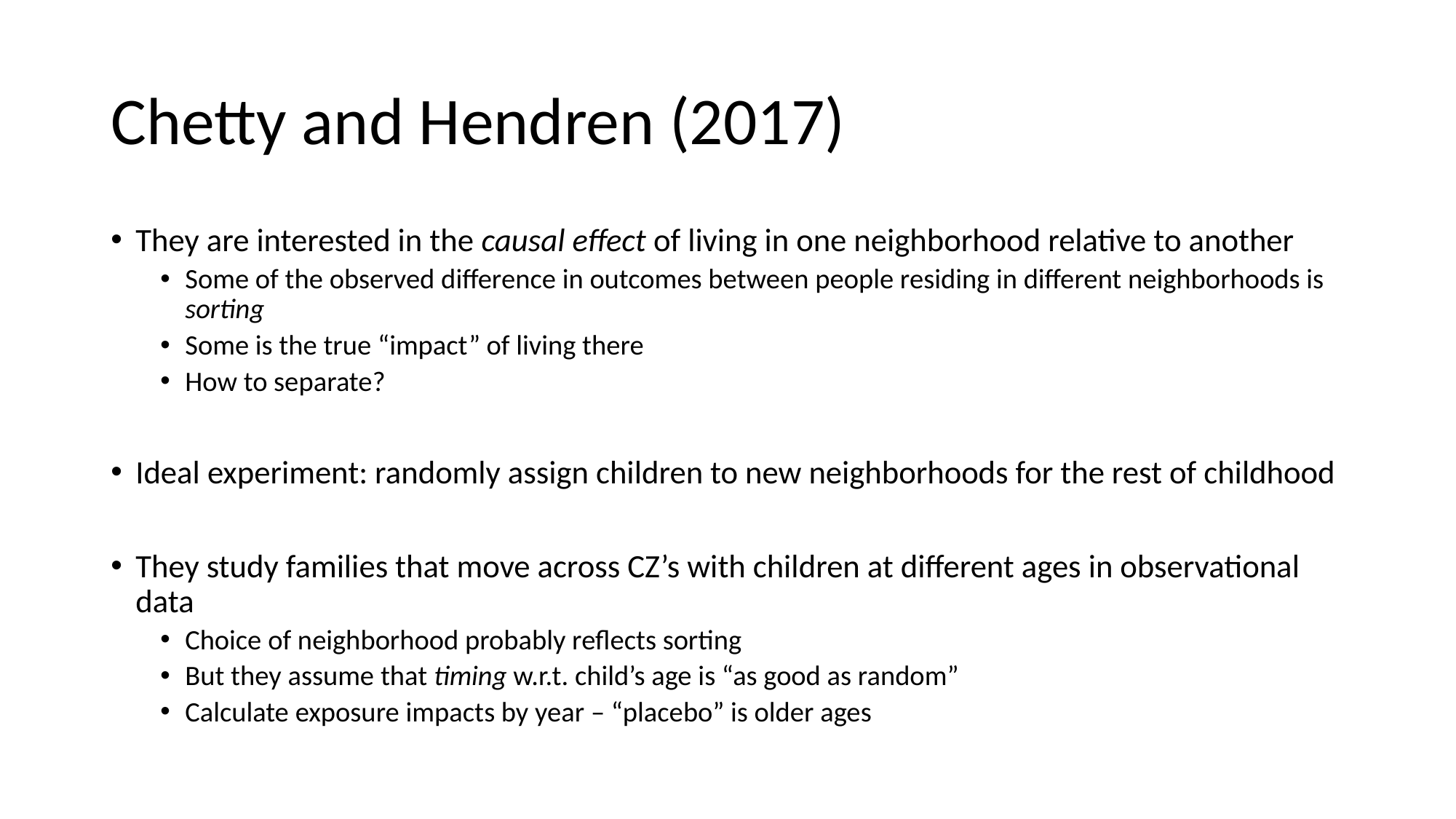

# Chetty and Hendren (2017)
They are interested in the causal effect of living in one neighborhood relative to another
Some of the observed difference in outcomes between people residing in different neighborhoods is sorting
Some is the true “impact” of living there
How to separate?

Ideal experiment: randomly assign children to new neighborhoods for the rest of childhood

They study families that move across CZ’s with children at different ages in observational data
Choice of neighborhood probably reflects sorting
But they assume that timing w.r.t. child’s age is “as good as random”
Calculate exposure impacts by year – “placebo” is older ages